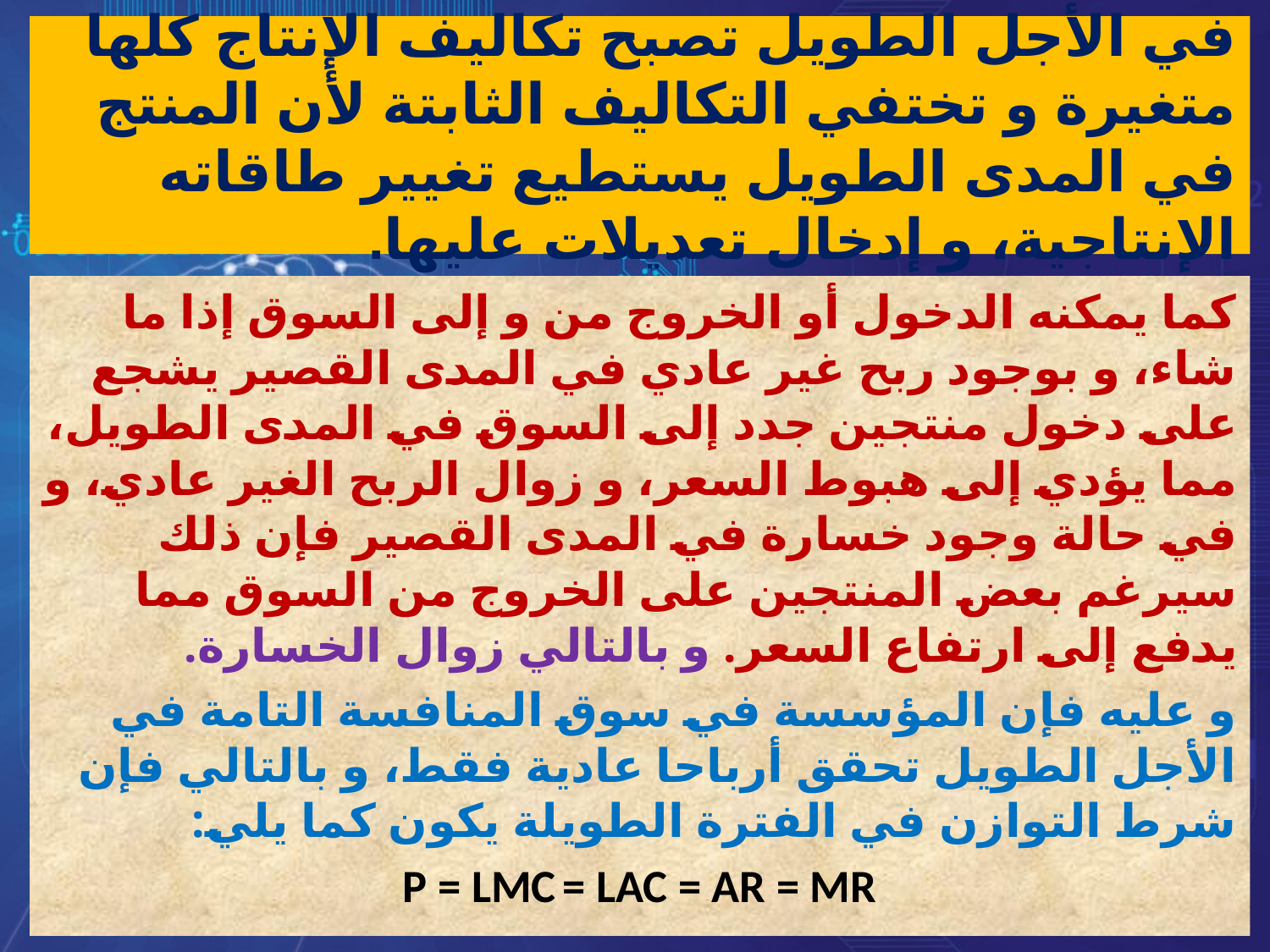

# في الأجل الطويل تصبح تكاليف الإنتاج كلها متغيرة و تختفي التكاليف الثابتة لأن المنتج في المدى الطويل يستطيع تغيير طاقاته الإنتاجية، و إدخال تعديلات عليها.
كما يمكنه الدخول أو الخروج من و إلى السوق إذا ما شاء، و بوجود ربح غير عادي في المدى القصير يشجع على دخول منتجين جدد إلى السوق في المدى الطويل، مما يؤدي إلى هبوط السعر، و زوال الربح الغير عادي، و في حالة وجود خسارة في المدى القصير فإن ذلك سيرغم بعض المنتجين على الخروج من السوق مما يدفع إلى ارتفاع السعر. و بالتالي زوال الخسارة.
و عليه فإن المؤسسة في سوق المنافسة التامة في الأجل الطويل تحقق أرباحا عادية فقط، و بالتالي فإن شرط التوازن في الفترة الطويلة يكون كما يلي:
P = LMC = LAC = AR = MR